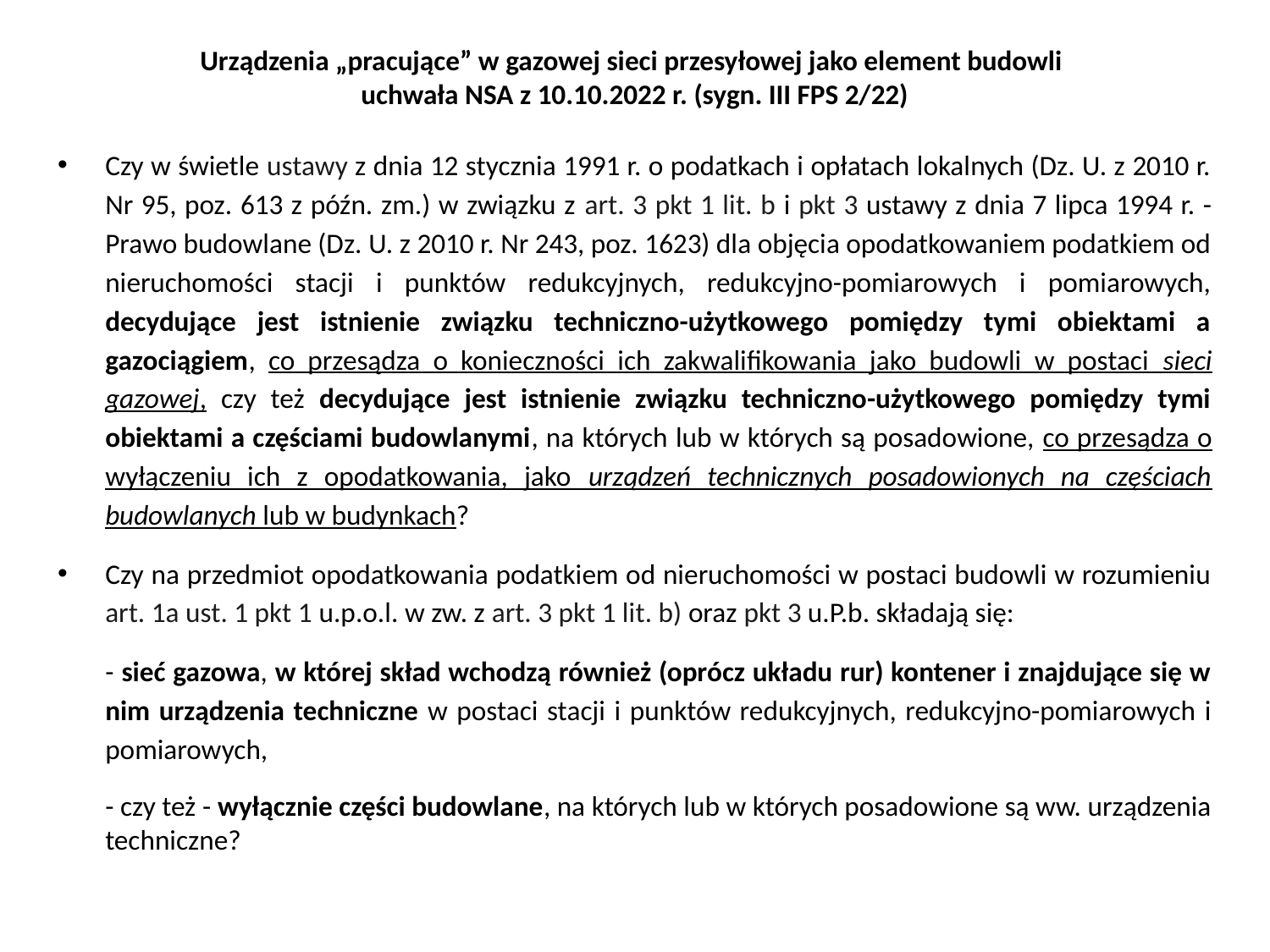

# Urządzenia „pracujące” w gazowej sieci przesyłowej jako element budowli uchwała NSA z 10.10.2022 r. (sygn. III FPS 2/22)
Czy w świetle ustawy z dnia 12 stycznia 1991 r. o podatkach i opłatach lokalnych (Dz. U. z 2010 r. Nr 95, poz. 613 z późn. zm.) w związku z art. 3 pkt 1 lit. b i pkt 3 ustawy z dnia 7 lipca 1994 r. - Prawo budowlane (Dz. U. z 2010 r. Nr 243, poz. 1623) dla objęcia opodatkowaniem podatkiem od nieruchomości stacji i punktów redukcyjnych, redukcyjno-pomiarowych i pomiarowych, decydujące jest istnienie związku techniczno-użytkowego pomiędzy tymi obiektami a gazociągiem, co przesądza o konieczności ich zakwalifikowania jako budowli w postaci sieci gazowej, czy też decydujące jest istnienie związku techniczno-użytkowego pomiędzy tymi obiektami a częściami budowlanymi, na których lub w których są posadowione, co przesądza o wyłączeniu ich z opodatkowania, jako urządzeń technicznych posadowionych na częściach budowlanych lub w budynkach?
Czy na przedmiot opodatkowania podatkiem od nieruchomości w postaci budowli w rozumieniu art. 1a ust. 1 pkt 1 u.p.o.l. w zw. z art. 3 pkt 1 lit. b) oraz pkt 3 u.P.b. składają się:
	- sieć gazowa, w której skład wchodzą również (oprócz układu rur) kontener i znajdujące się w nim urządzenia techniczne w postaci stacji i punktów redukcyjnych, redukcyjno-pomiarowych i pomiarowych,
	- czy też - wyłącznie części budowlane, na których lub w których posadowione są ww. urządzenia techniczne?